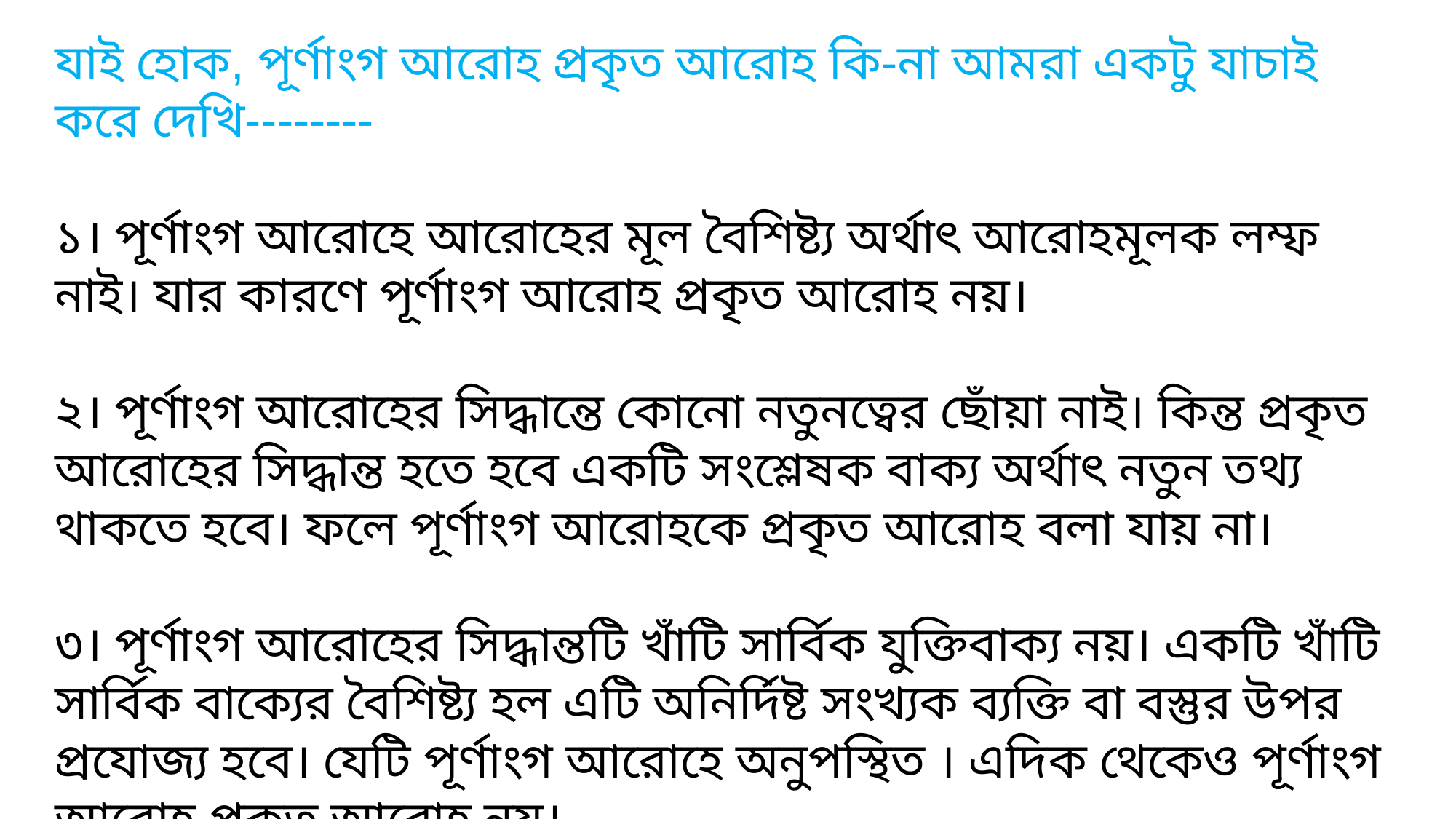

যাই হোক, পূর্ণাংগ আরোহ প্রকৃত আরোহ কি-না আমরা একটু যাচাই করে দেখি--------

১। পূর্ণাংগ আরোহে আরোহের মূল বৈশিষ্ট্য অর্থাৎ আরোহমূলক লম্ফ নাই। যার কারণে পূর্ণাংগ আরোহ প্রকৃত আরোহ নয়।

২। পূর্ণাংগ আরোহের সিদ্ধান্তে কোনো নতুনত্বের ছোঁয়া নাই। কিন্ত প্রকৃত আরোহের সিদ্ধান্ত হতে হবে একটি সংশ্লেষক বাক্য অর্থাৎ নতুন তথ্য থাকতে হবে। ফলে পূর্ণাংগ আরোহকে প্রকৃত আরোহ বলা যায় না।

৩। পূর্ণাংগ আরোহের সিদ্ধান্তটি খাঁটি সার্বিক যুক্তিবাক্য নয়। একটি খাঁটি সার্বিক বাক্যের বৈশিষ্ট্য হল এটি অনির্দিষ্ট সংখ্যক ব্যক্তি বা বস্তুর উপর প্রযোজ্য হবে। যেটি পূর্ণাংগ আরোহে অনুপস্থিত । এদিক থেকেও পূর্ণাংগ আরোহ প্রকৃত আরোহ নয়।